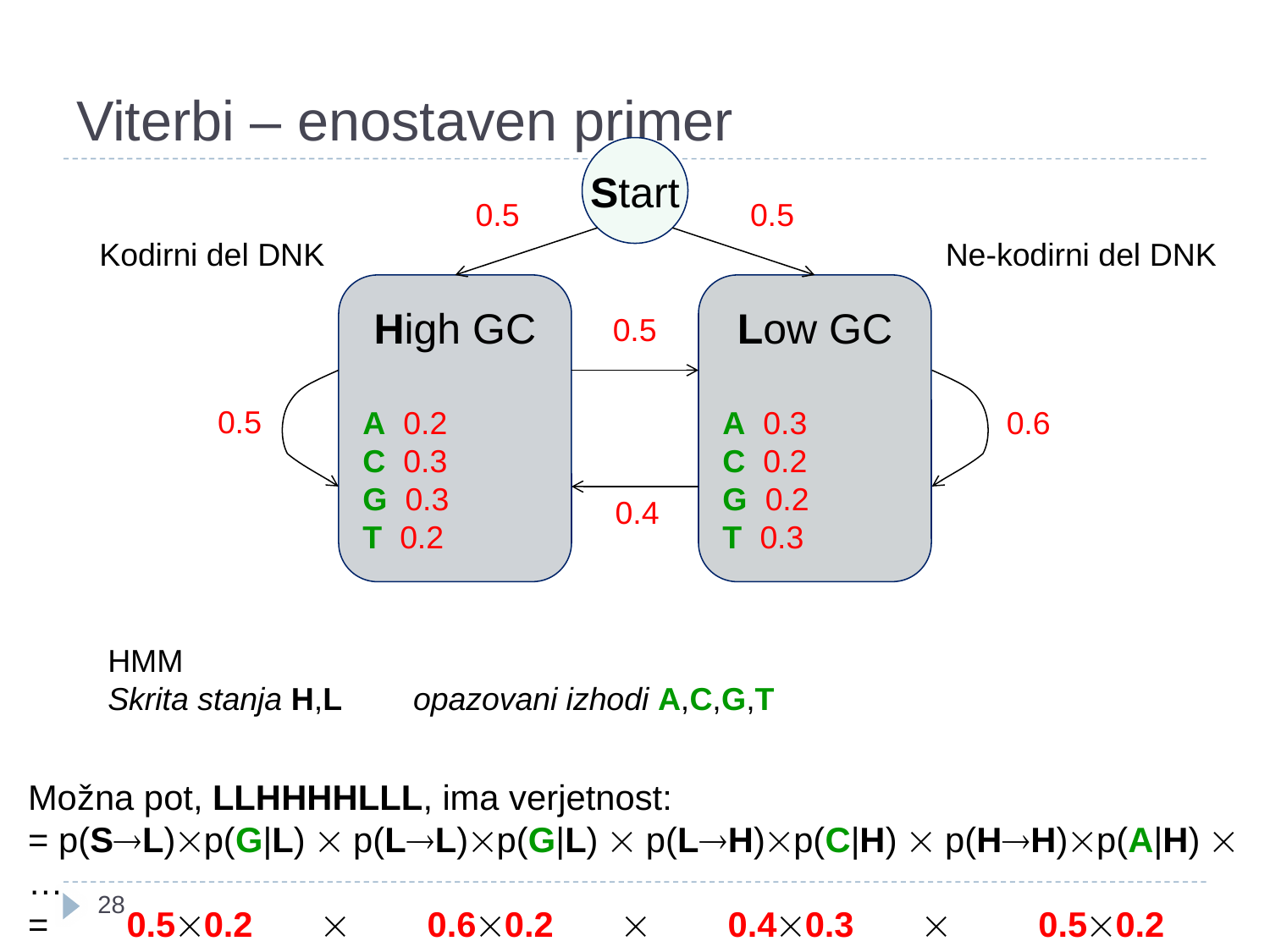

# Viterbi – enostaven primer
Start
0.5
0.5
Kodirni del DNK
Ne-kodirni del DNK
High GC

A  0.2
C  0.3
G  0.3
T  0.2
Low GC

A  0.3
C  0.2
G  0.2
T  0.3
0.5

0.5
0.6
0.4
HMM
Skrita stanja H,L        opazovani izhodi A,C,G,T
Možna pot, LLHHHHLLL, ima verjetnost:
= p(S→L)×p(G|L) × p(L→L)×p(G|L) × p(L→H)×p(C|H) × p(H→H)×p(A|H) × …
=        0.5×0.2       ×        0.6×0.2       ×        0.4×0.3       ×         0.5×0.2       × …
28